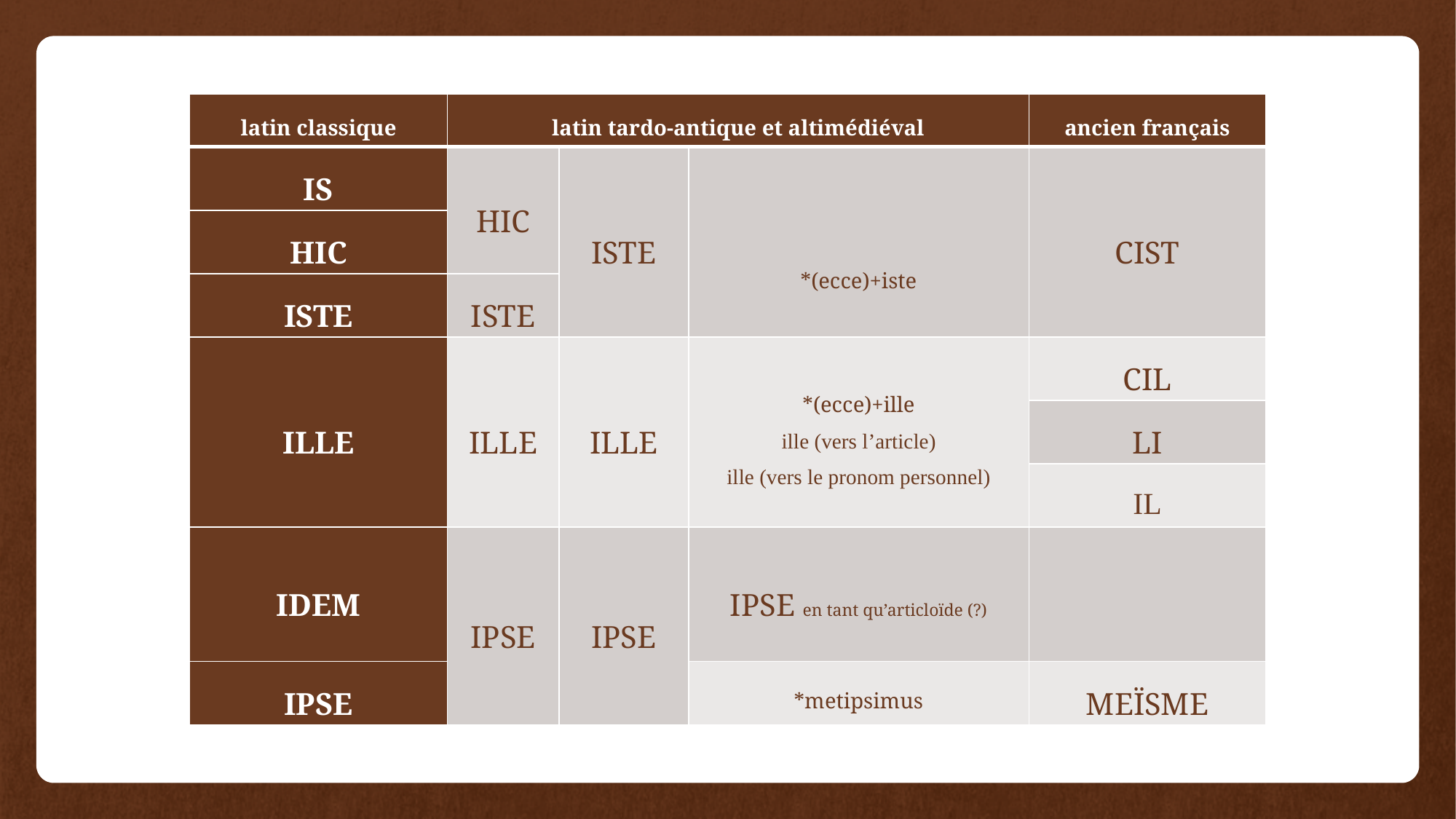

| latin classique | latin tardo-antique et altimédiéval |  |  | ancien français |
| --- | --- | --- | --- | --- |
| IS | HIC | ISTE | \*(ecce)+iste | CIST |
| HIC |  |  |  |  |
| ISTE | ISTE |  |  |  |
| ILLE | ILLE | ILLE | \*(ecce)+ille ille (vers l’article) ille (vers le pronom personnel) | CIL |
|  |  |  |  | LI |
|  |  |  |  | IL |
| IDEM | IPSE | IPSE | IPSE en tant qu’articloïde (?) |  |
| IPSE |  |  | \*metipsimus | MEÏSME |